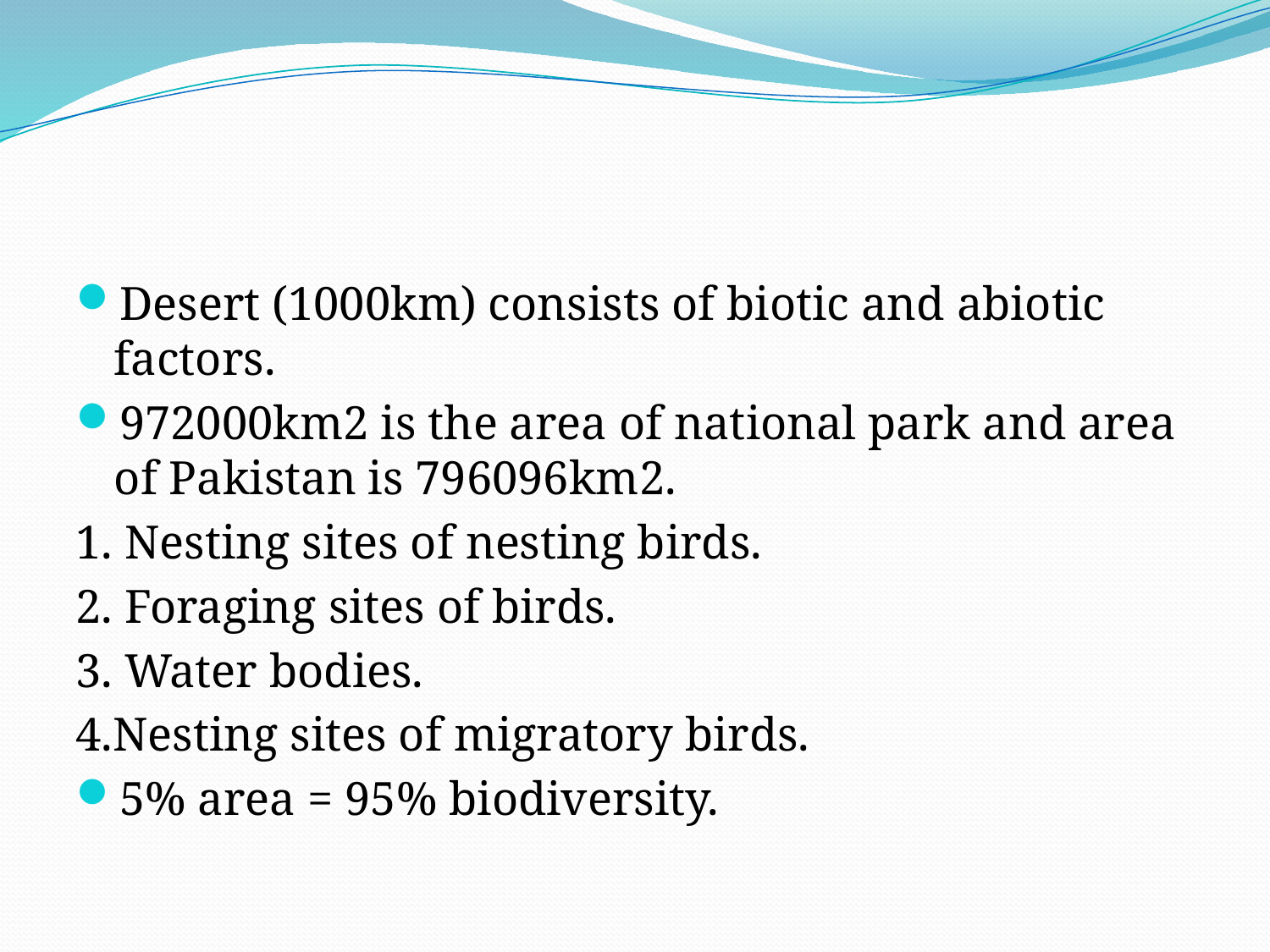

#
Desert (1000km) consists of biotic and abiotic factors.
972000km2 is the area of national park and area of Pakistan is 796096km2.
1. Nesting sites of nesting birds.
2. Foraging sites of birds.
3. Water bodies.
4.Nesting sites of migratory birds.
5% area = 95% biodiversity.